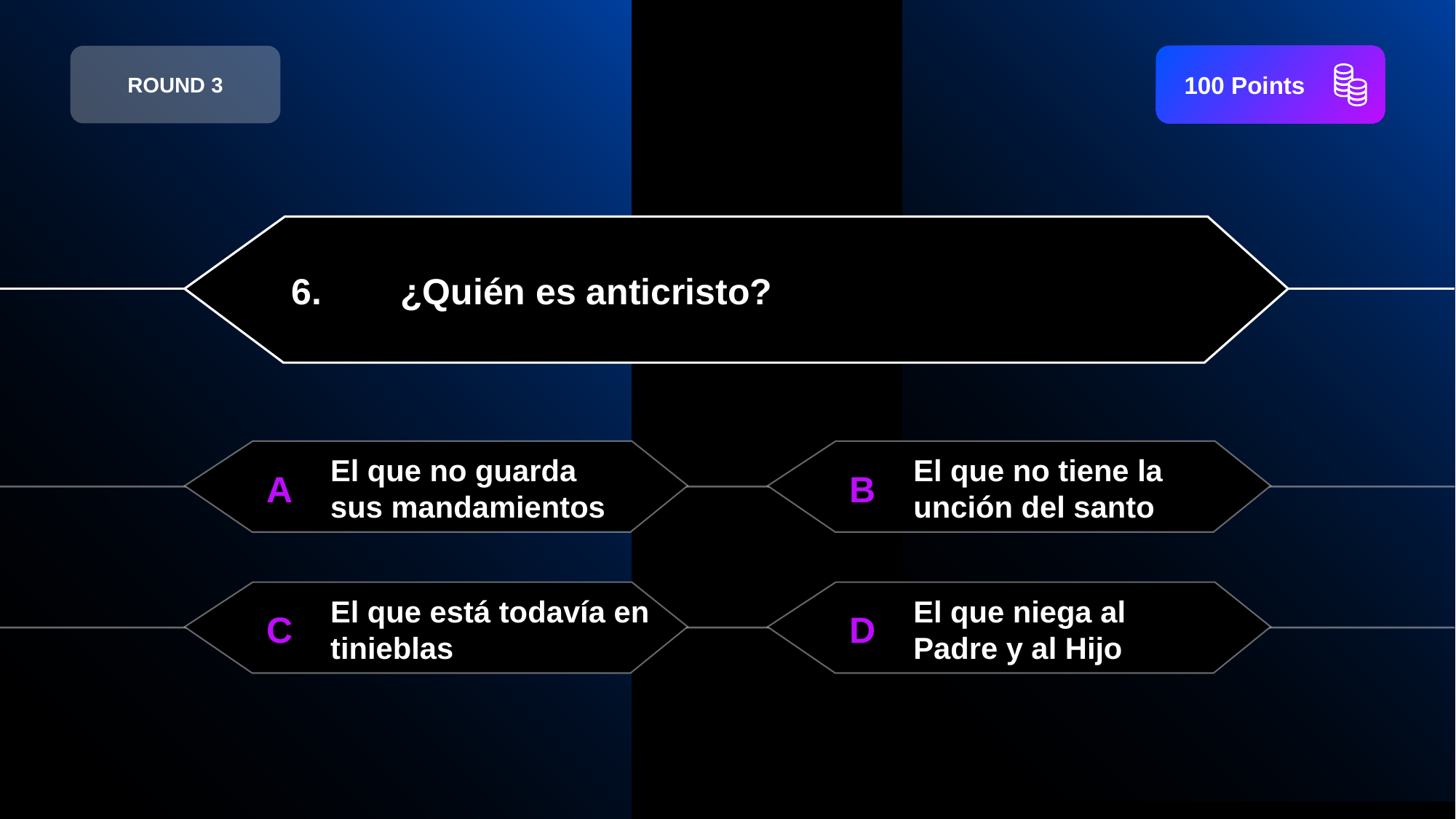

ROUND 3
  100 Points

6.	¿Quién es anticristo?

A
B
El que no guarda sus mandamientos
El que no tiene la unción del santo

C
D
El que niega al Padre y al Hijo
El que está todavía en tinieblas